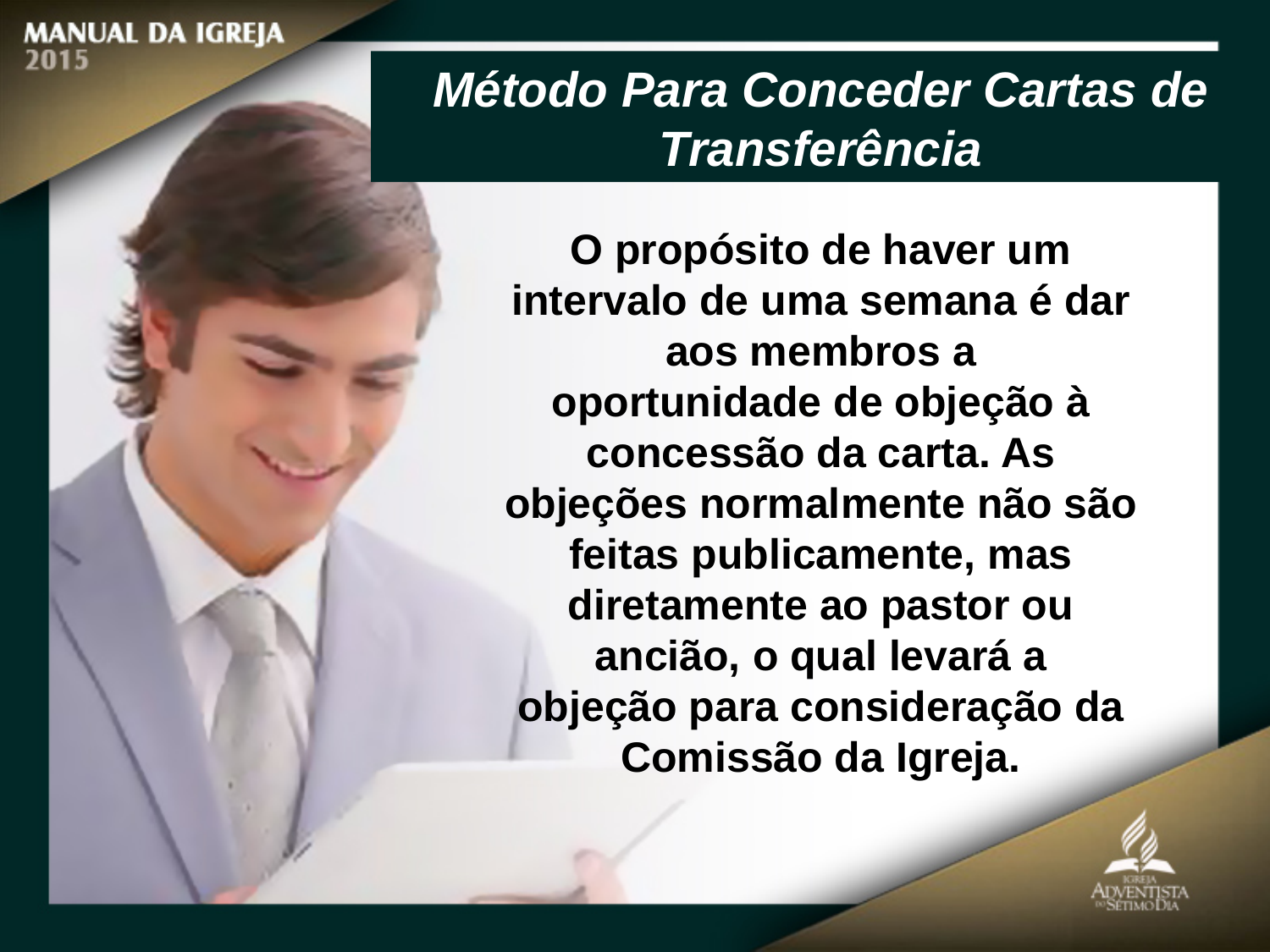

Método Para Conceder Cartas de Transferência
O propósito de haver um intervalo de uma semana é dar aos membros a
oportunidade de objeção à concessão da carta. As objeções normalmente não são feitas publicamente, mas diretamente ao pastor ou ancião, o qual levará a
objeção para consideração da Comissão da Igreja.